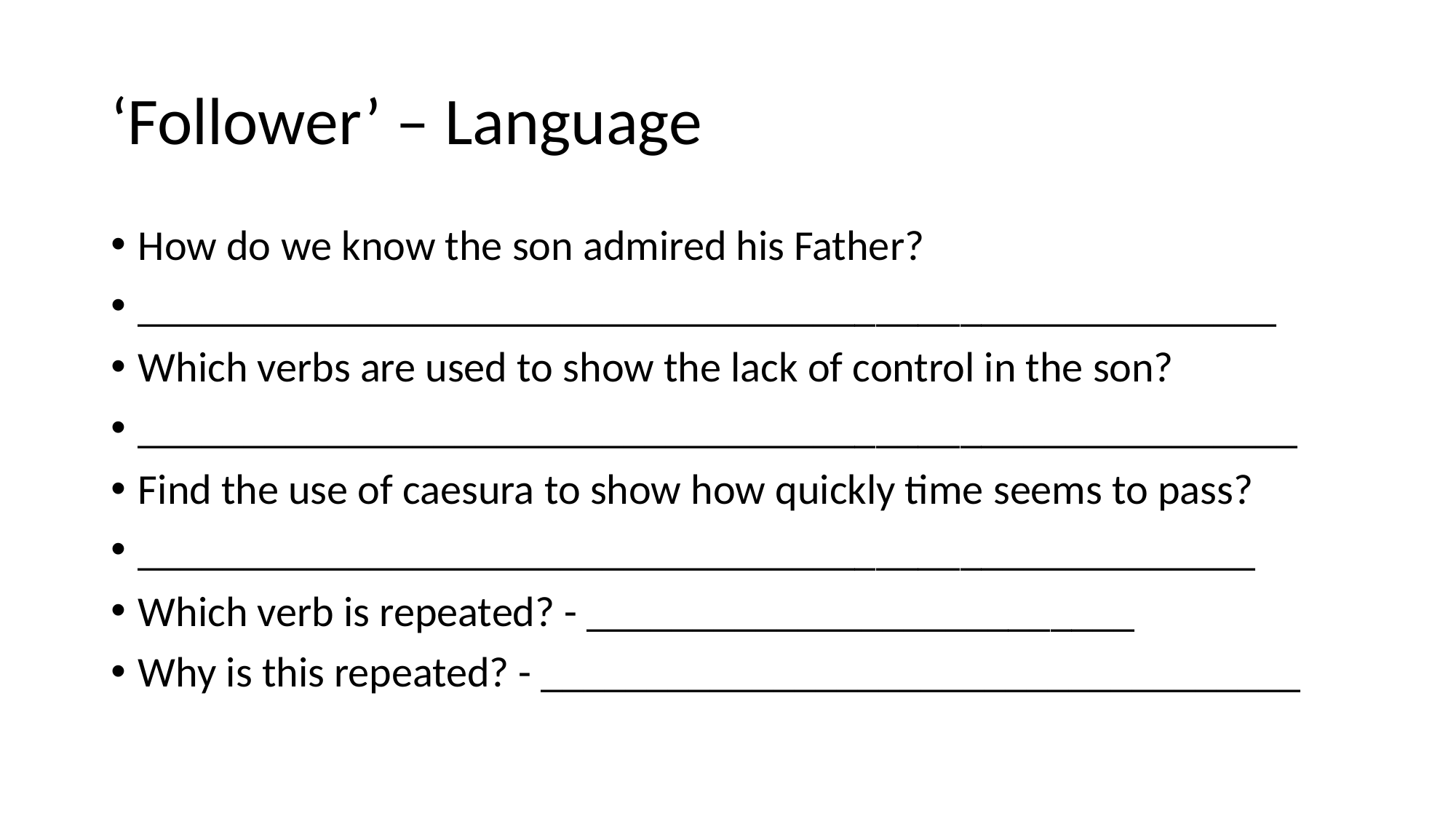

# ‘Follower’ – Language
How do we know the son admired his Father?
______________________________________________________
Which verbs are used to show the lack of control in the son?
_______________________________________________________
Find the use of caesura to show how quickly time seems to pass?
_____________________________________________________
Which verb is repeated? - __________________________
Why is this repeated? - ____________________________________